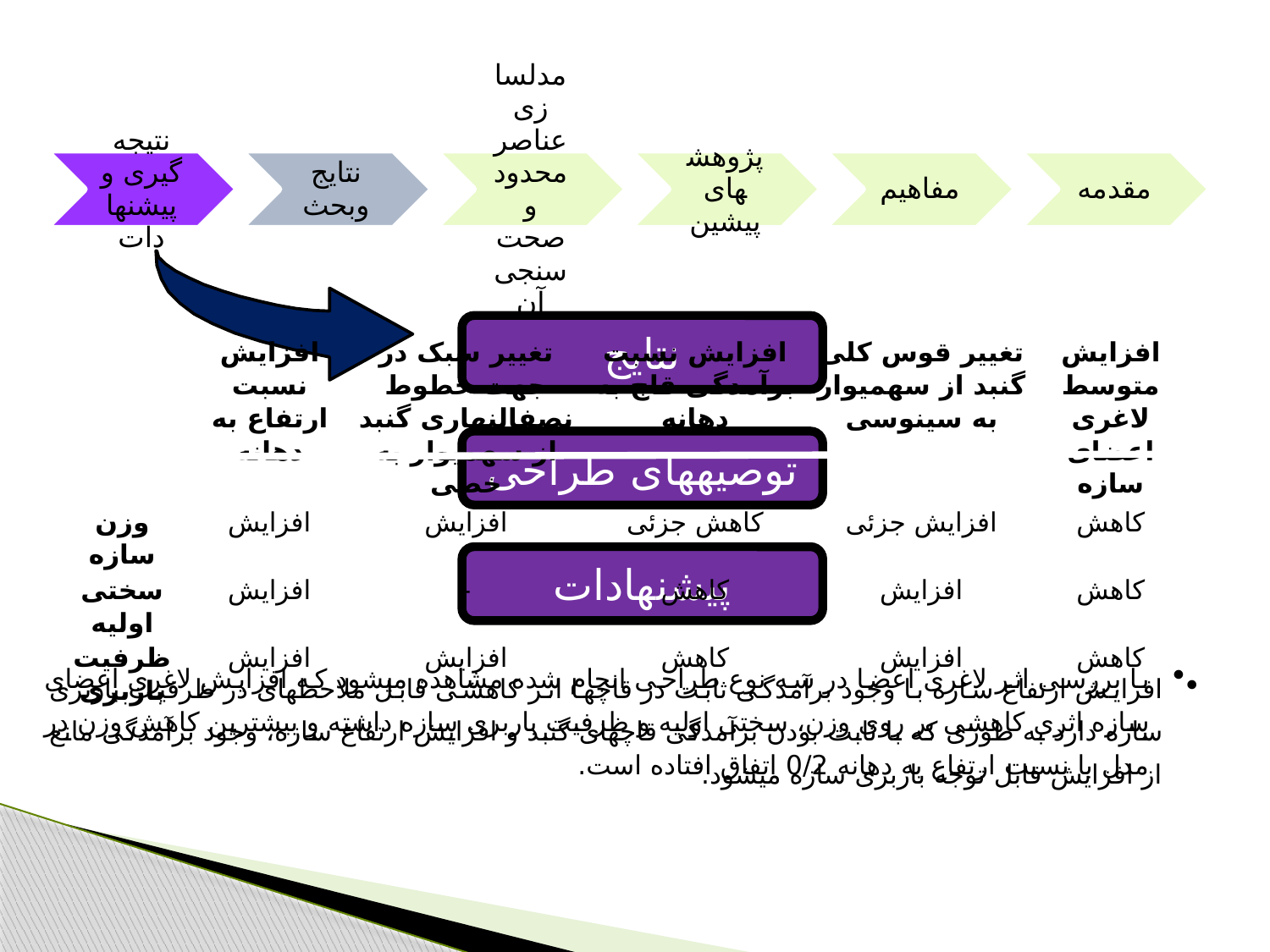

مقدمه
پژوهشهای پیشین
مدلسازی عناصر محدود و صحت سنجی آن
نتایج وبحث
نتیجه گیری و پیشنهادات
مفاهیم

نتایج
|  | افزایش نسبت ارتفاع به دهانه | تغییر سبک در جهت خطوط نصف­النهاری گنبد از سهمی­وار به خطی | افزایش نسبت برآمدگی قاچ به دهانه | تغییر قوس کلی گنبد از سهمی­وار به سینوسی | افزایش متوسط لاغری اعضای سازه |
| --- | --- | --- | --- | --- | --- |
| وزن سازه | افزایش | افزایش | کاهش جزئی | افزایش جزئی | کاهش |
| سختی اولیه | افزایش | - | کاهش | افزایش | کاهش |
| ظرفیت باربری | افزایش | افزایش | کاهش | افزایش | کاهش |
توصیه­های طراحی
پیشنهادات
با بررسی اثر لاغری اعضا در سه نوع طراحی انجام شده مشاهده می­شود که افزایش لاغری اعضای سازه اثری کاهشی بر روی وزن، سختی اولیه و ظرفیت باربری سازه داشته و بیش­ترین کاهش وزن در مدل با نسبت ارتفاع به دهانه 0/2 اتفاق افتاده است.
افزایش ارتفاع سازه با وجود برآمدگی ثابت در قاچ­ها اثر کاهشی قابل ملاحظه­ای در ظرفیت باربری سازه دارد به طوری که با ثابت بودن برآمدگی قاچ­های گنبد و افزایش ارتفاع سازه، وجود برآمدگی مانع از افزایش قابل توجه باربری سازه می­شود.